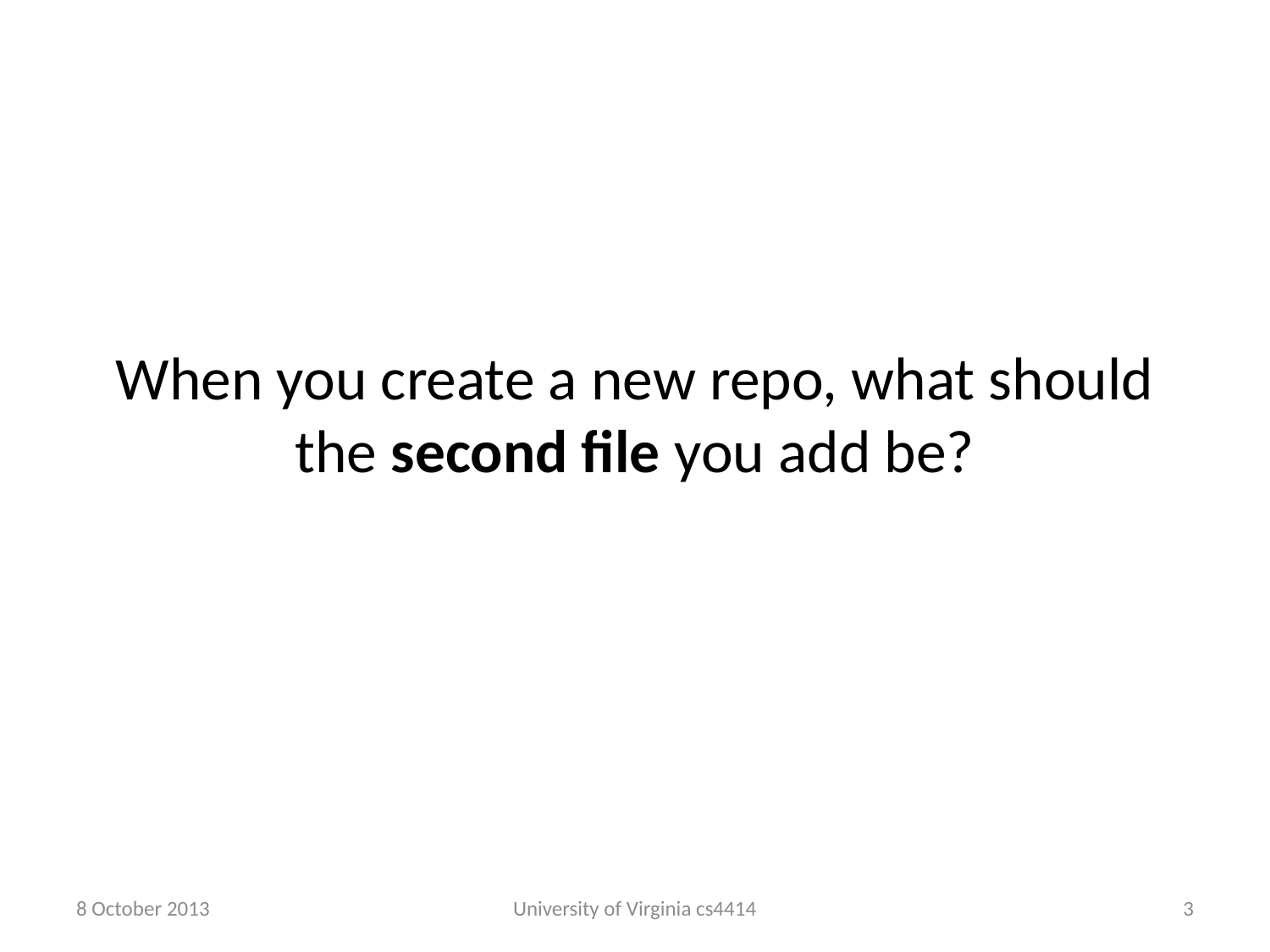

# When you create a new repo, what should the second file you add be?
8 October 2013
University of Virginia cs4414
3